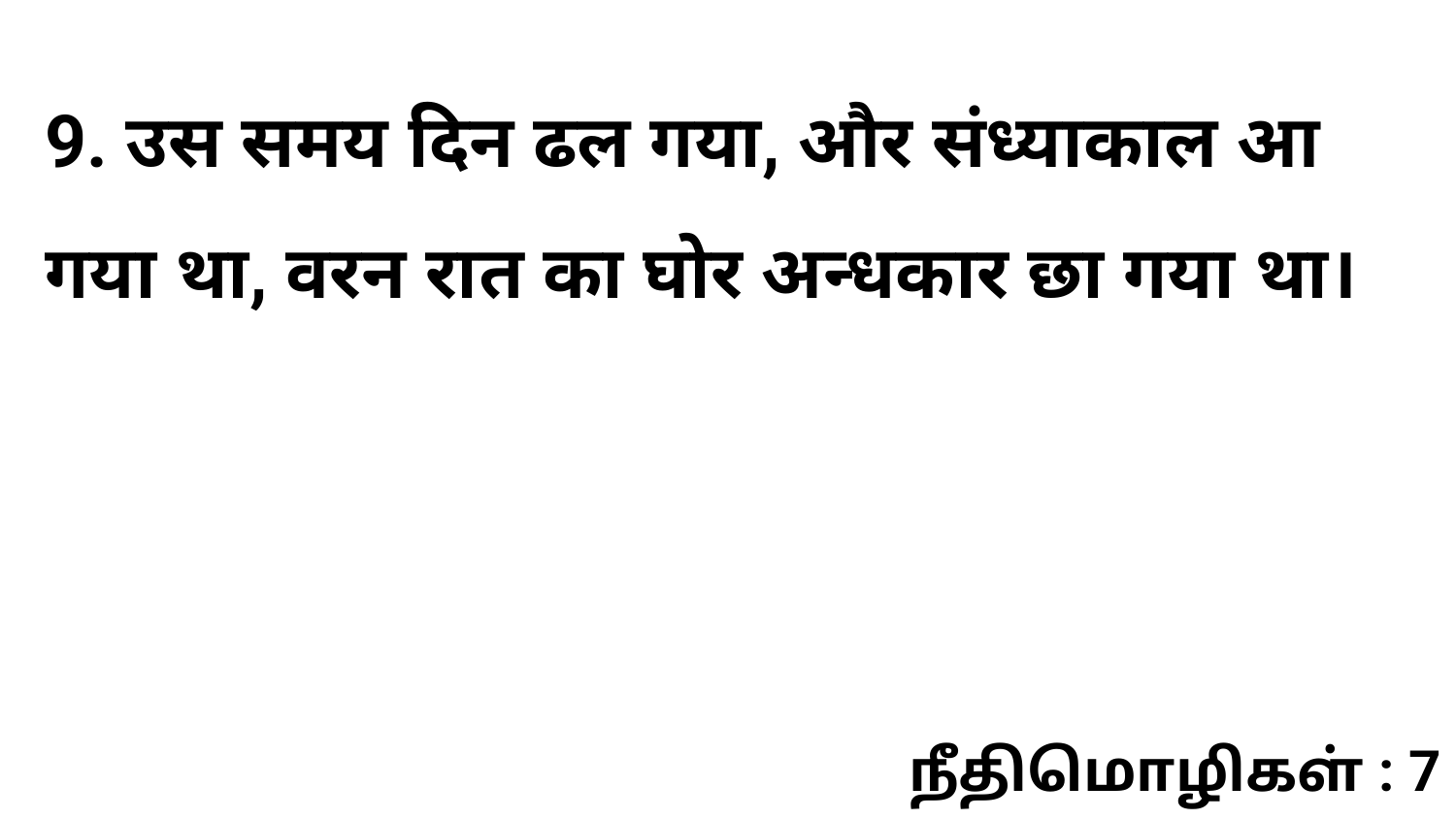

9. उस समय दिन ढल गया, और संध्याकाल आ गया था, वरन रात का घोर अन्धकार छा गया था।
நீதிமொழிகள் : 7